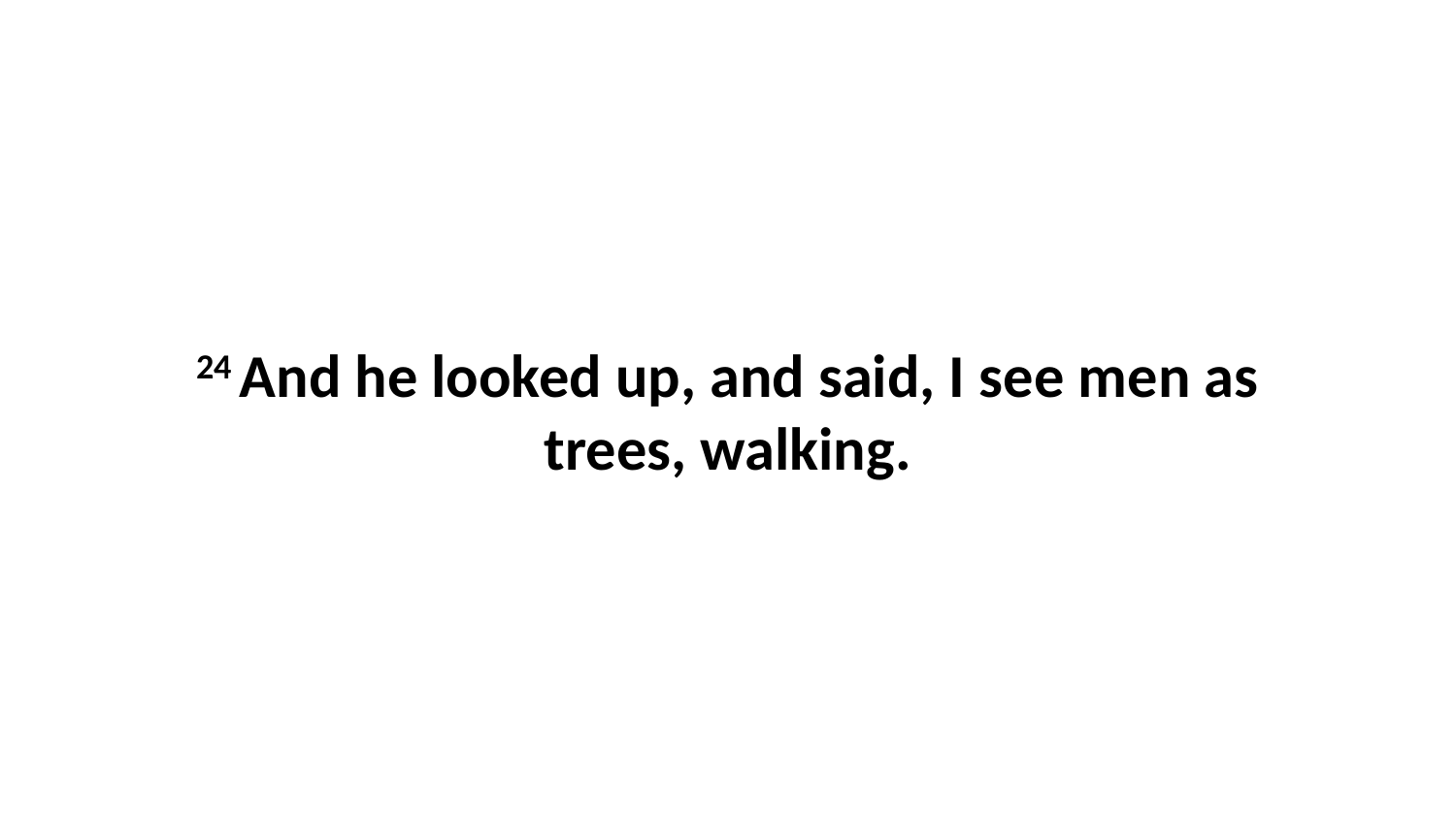

24 And he looked up, and said, I see men as trees, walking.